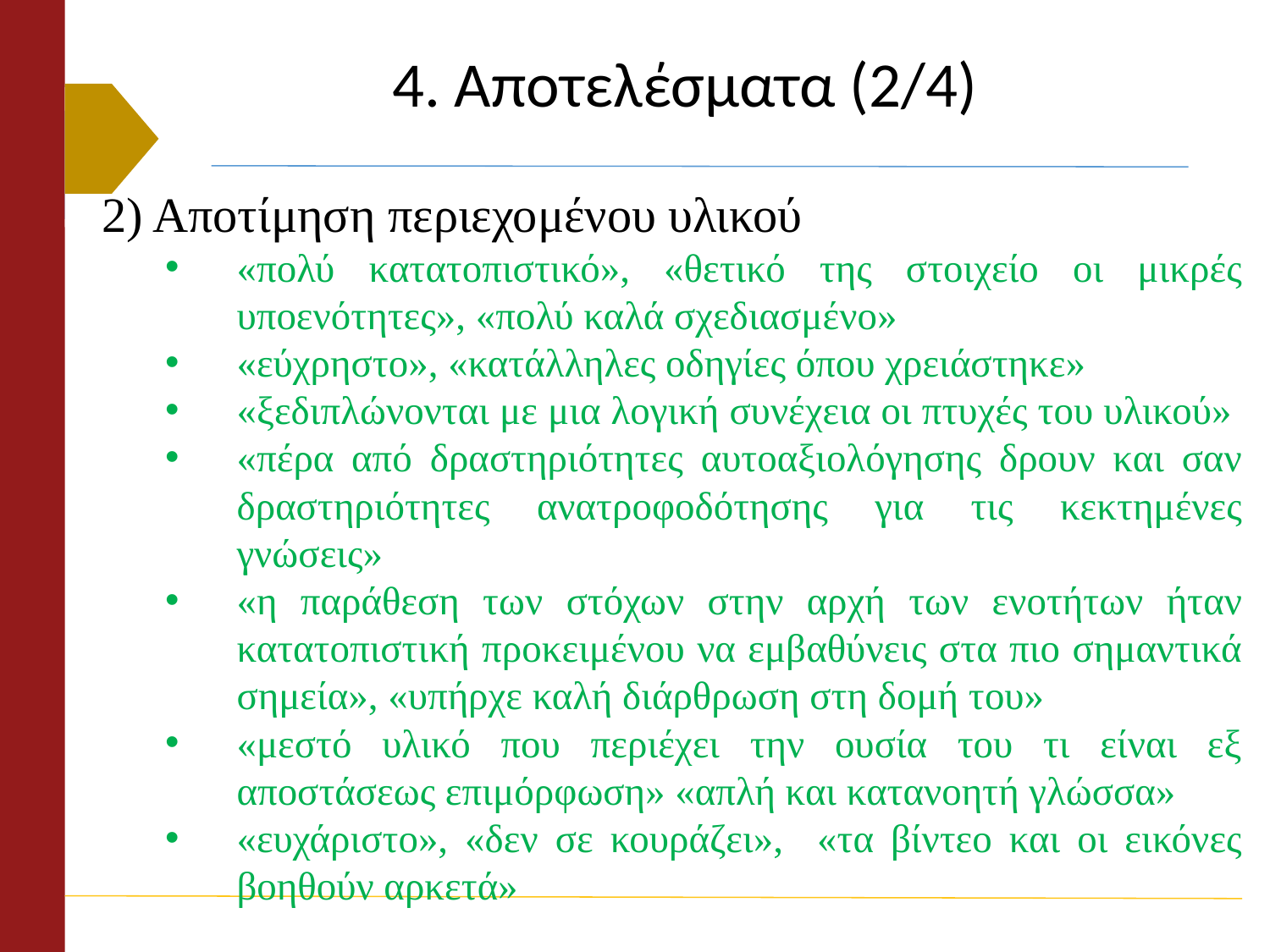

# 4. Αποτελέσματα (2/4)
2) Αποτίμηση περιεχομένου υλικού
«πολύ κατατοπιστικό», «θετικό της στοιχείο οι μικρές υποενότητες», «πολύ καλά σχεδιασμένο»
«εύχρηστο», «κατάλληλες οδηγίες όπου χρειάστηκε»
«ξεδιπλώνονται με μια λογική συνέχεια οι πτυχές του υλικού»
«πέρα από δραστηριότητες αυτοαξιολόγησης δρουν και σαν δραστηριότητες ανατροφοδότησης για τις κεκτημένες γνώσεις»
«η παράθεση των στόχων στην αρχή των ενοτήτων ήταν κατατοπιστική προκειμένου να εμβαθύνεις στα πιο σημαντικά σημεία», «υπήρχε καλή διάρθρωση στη δομή του»
«μεστό υλικό που περιέχει την ουσία του τι είναι εξ αποστάσεως επιμόρφωση» «απλή και κατανοητή γλώσσα»
«ευχάριστο», «δεν σε κουράζει»,  «τα βίντεο και οι εικόνες βοηθούν αρκετά»